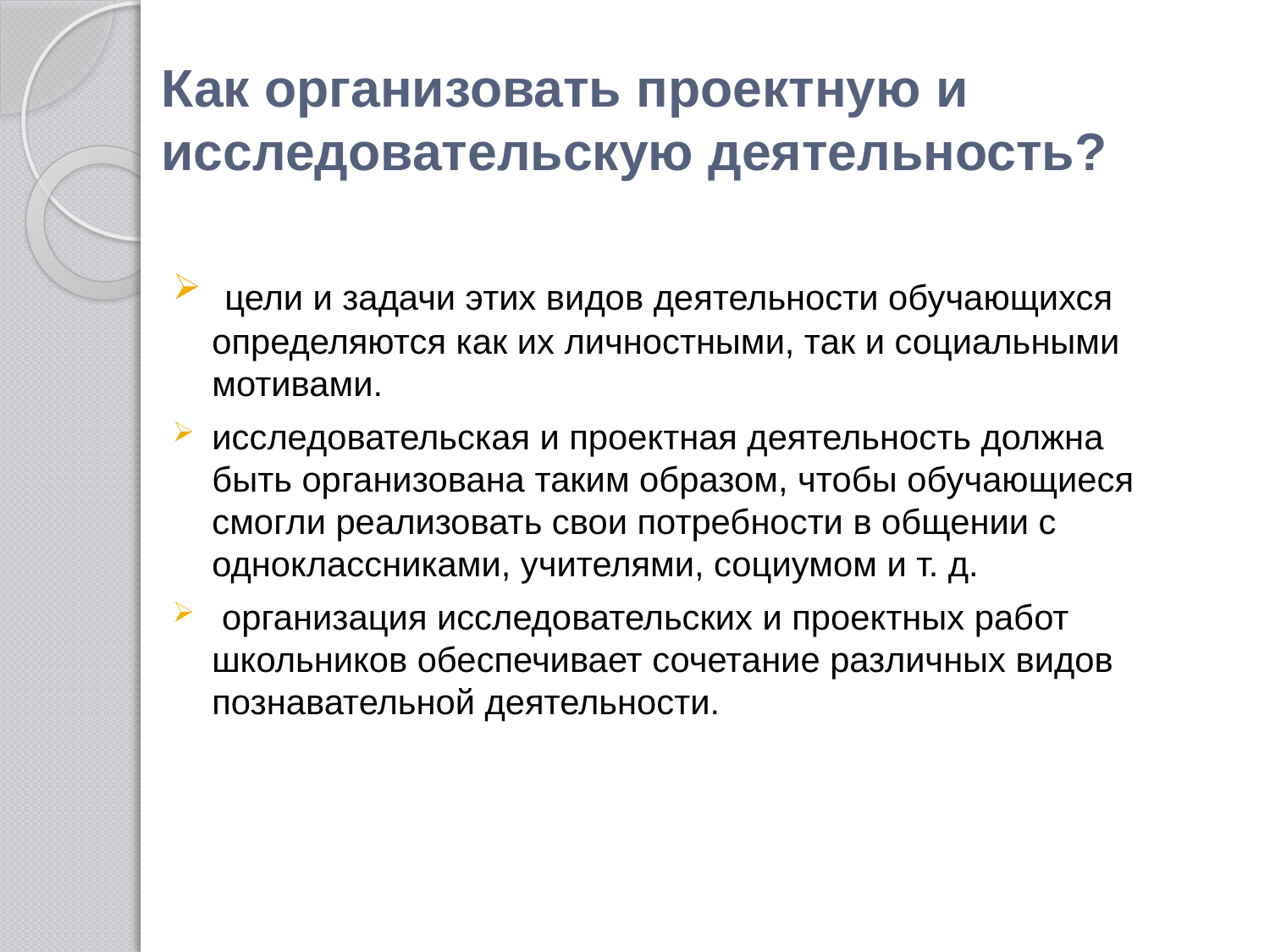

# Как организовать проектную и исследовательскую деятельность?
 цели и задачи этих видов деятельности обучающихся определяются как их личностными, так и социальными мотивами.
исследовательская и проектная деятельность должна быть организована таким образом, чтобы обучающиеся смогли реализовать свои потребности в общении с одноклассниками, учителями, социумом и т. д.
 организация исследовательских и проектных работ школьников обеспечивает сочетание различных видов познавательной деятельности.